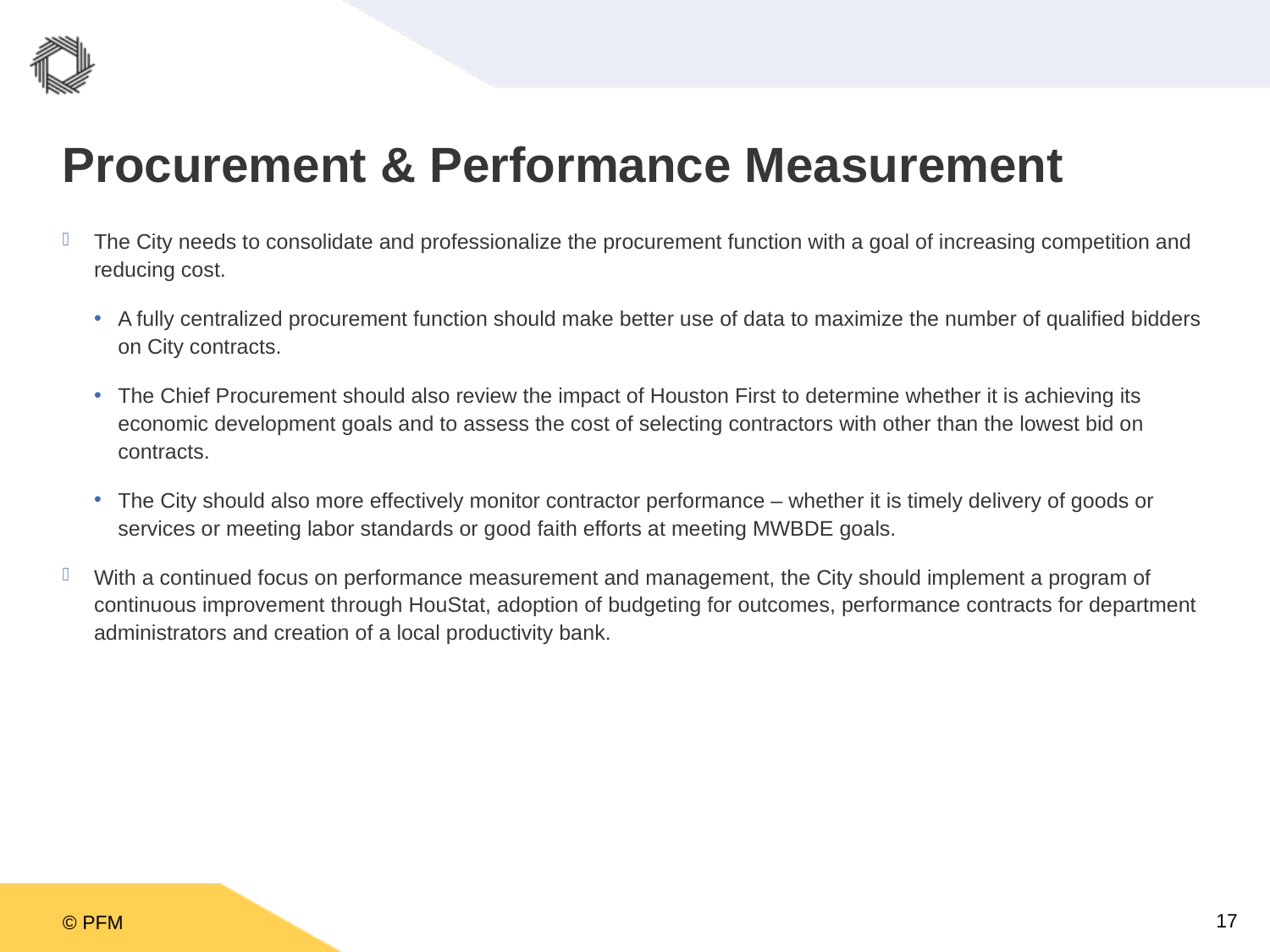

# Procurement & Performance Measurement
The City needs to consolidate and professionalize the procurement function with a goal of increasing competition and reducing cost.
A fully centralized procurement function should make better use of data to maximize the number of qualified bidders on City contracts.
The Chief Procurement should also review the impact of Houston First to determine whether it is achieving its economic development goals and to assess the cost of selecting contractors with other than the lowest bid on contracts.
The City should also more effectively monitor contractor performance – whether it is timely delivery of goods or services or meeting labor standards or good faith efforts at meeting MWBDE goals.
With a continued focus on performance measurement and management, the City should implement a program of continuous improvement through HouStat, adoption of budgeting for outcomes, performance contracts for department administrators and creation of a local productivity bank.